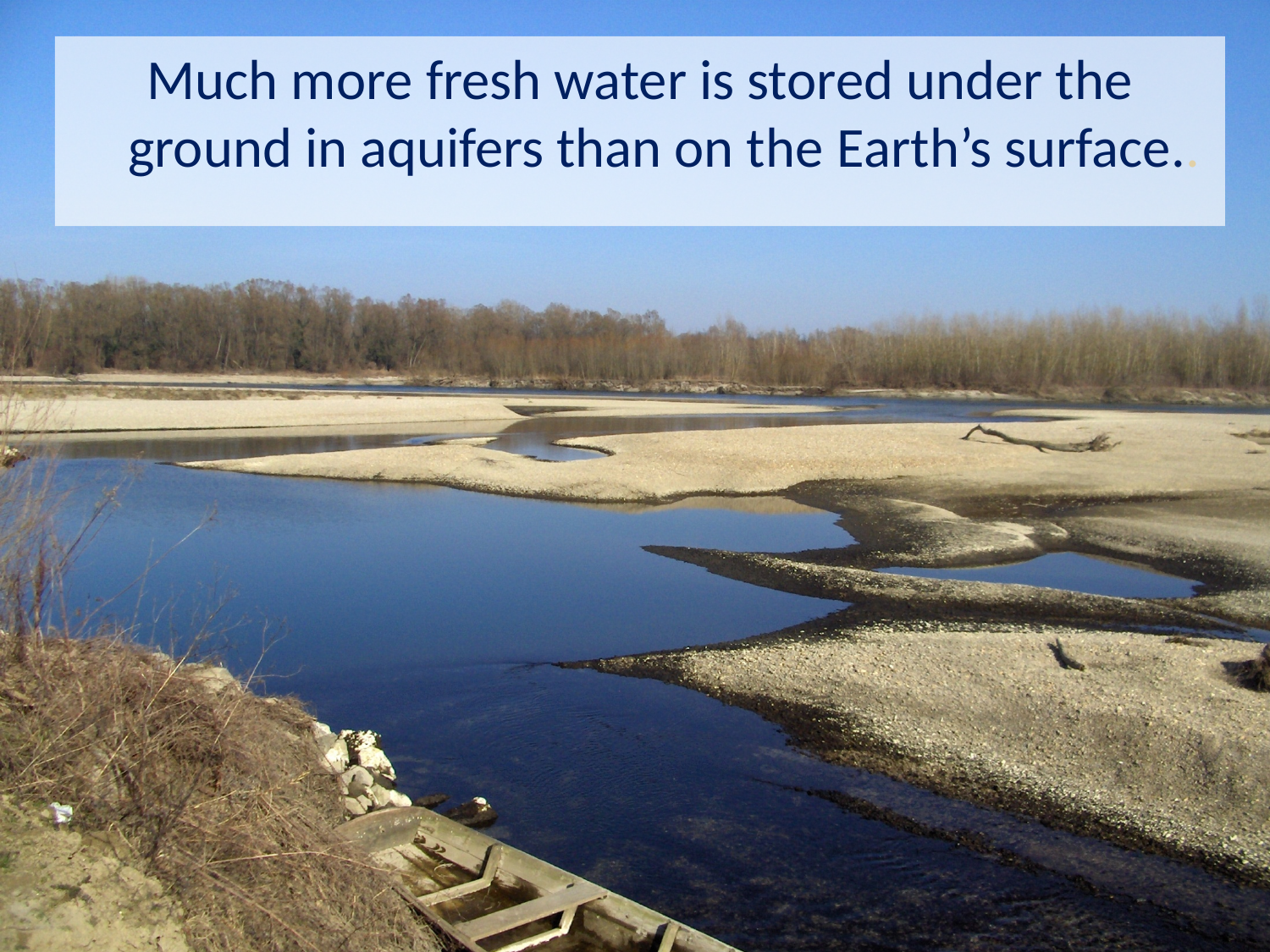

Much more fresh water is stored under the ground in aquifers than on the Earth’s surface..